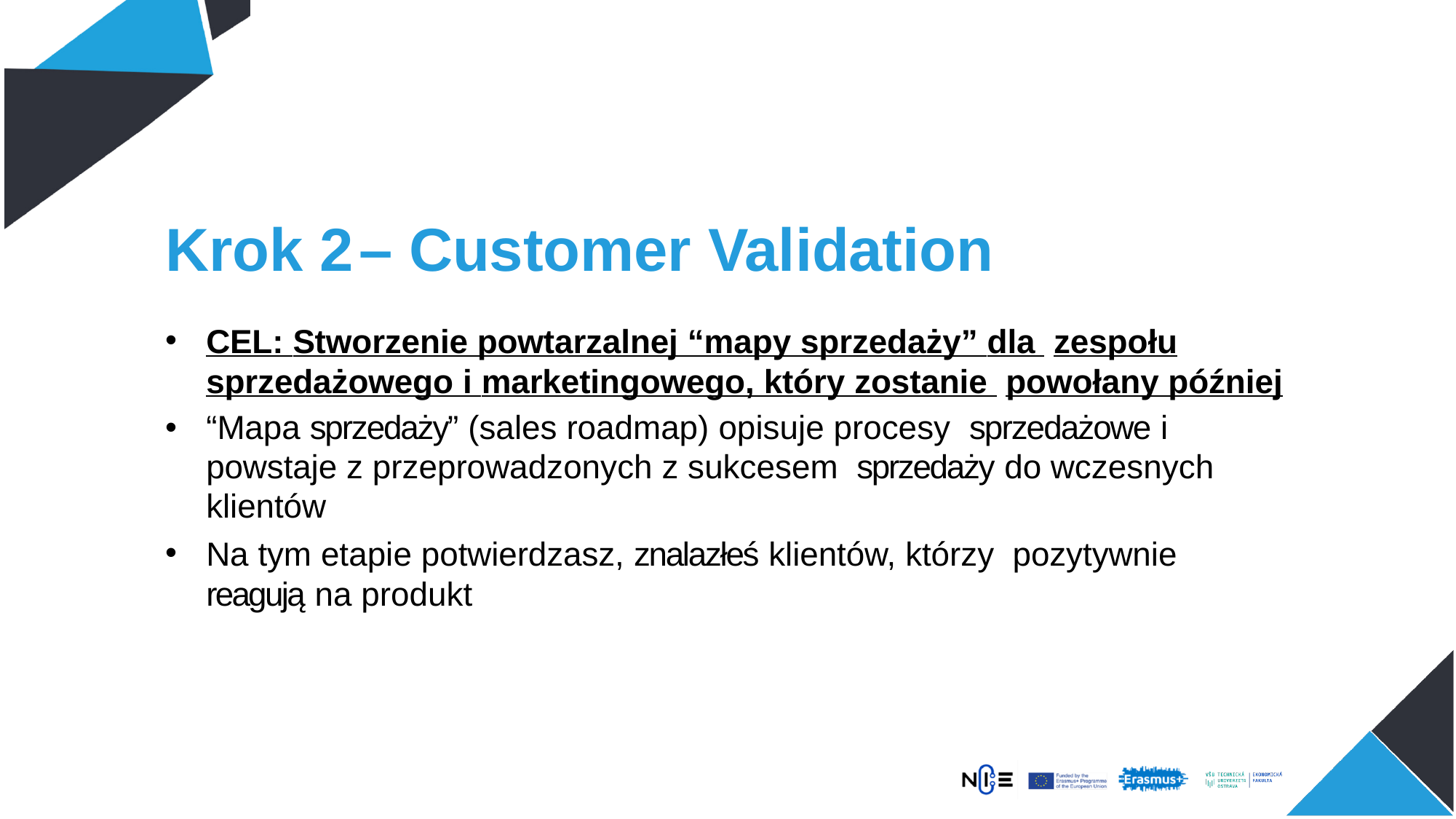

# Krok 2	–	Customer Validation
CEL: Stworzenie powtarzalnej “mapy sprzedaży” dla  zespołu sprzedażowego i marketingowego, który zostanie  powołany później
“Mapa sprzedaży” (sales roadmap) opisuje procesy  sprzedażowe i powstaje z przeprowadzonych z sukcesem  sprzedaży do wczesnych klientów
Na tym etapie potwierdzasz, znalazłeś klientów, którzy  pozytywnie reagują na produkt